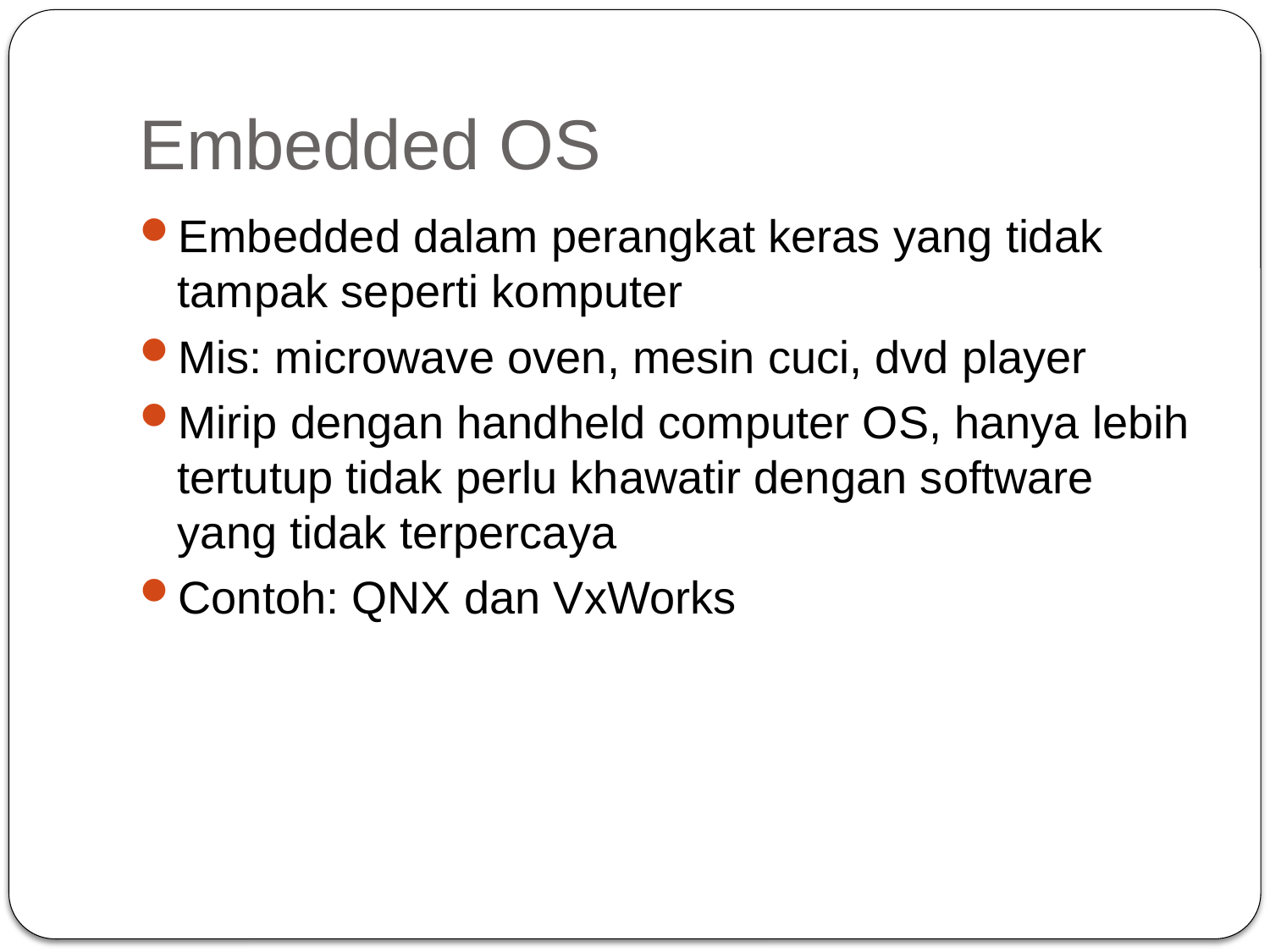

# Embedded OS
Embedded dalam perangkat keras yang tidak tampak seperti komputer
Mis: microwave oven, mesin cuci, dvd player
Mirip dengan handheld computer OS, hanya lebih tertutup tidak perlu khawatir dengan software yang tidak terpercaya
Contoh: QNX dan VxWorks